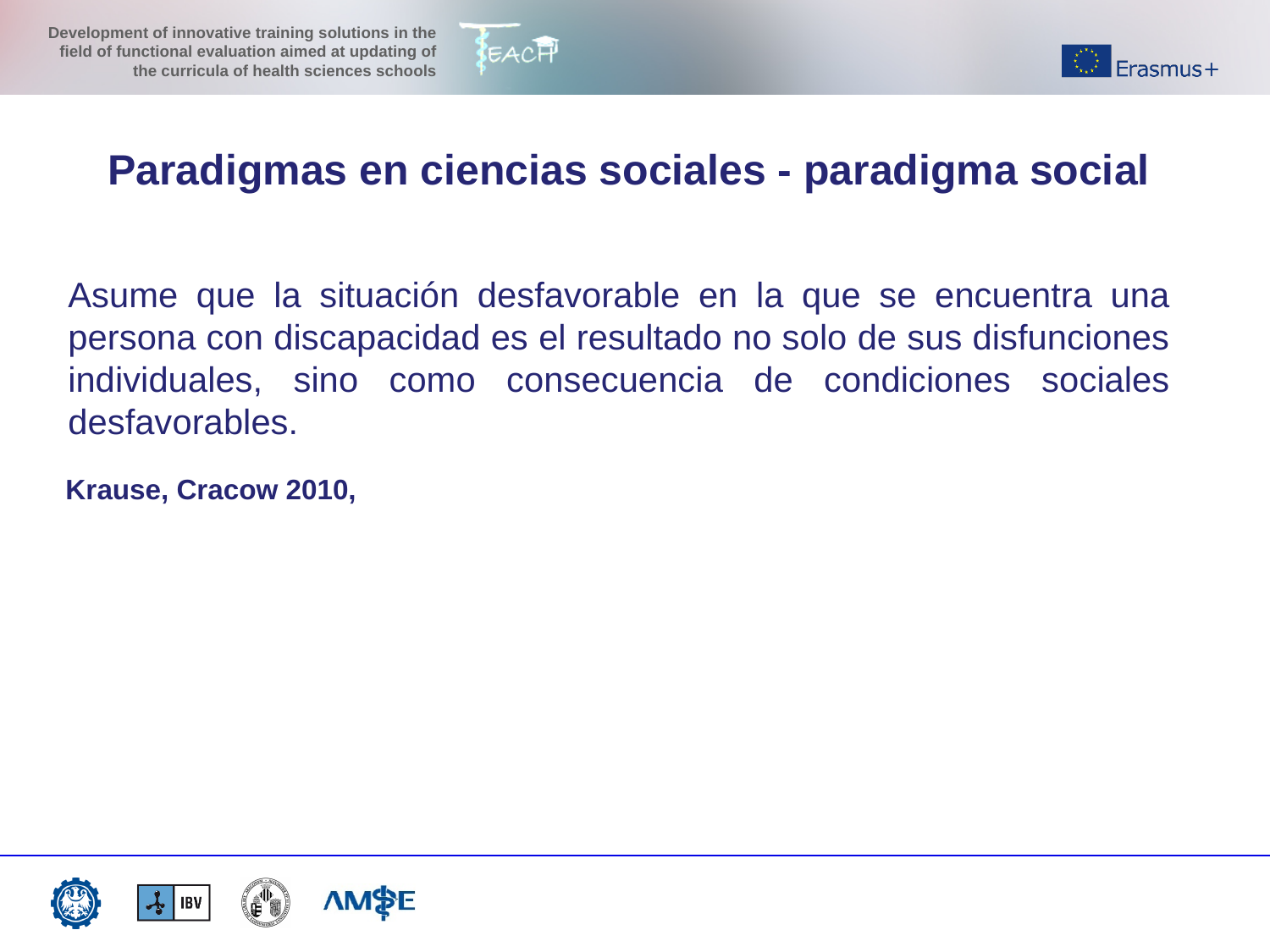

Paradigmas en ciencias sociales - paradigma social
Asume que la situación desfavorable en la que se encuentra una persona con discapacidad es el resultado no solo de sus disfunciones individuales, sino como consecuencia de condiciones sociales desfavorables.
   Krause, Cracow 2010,